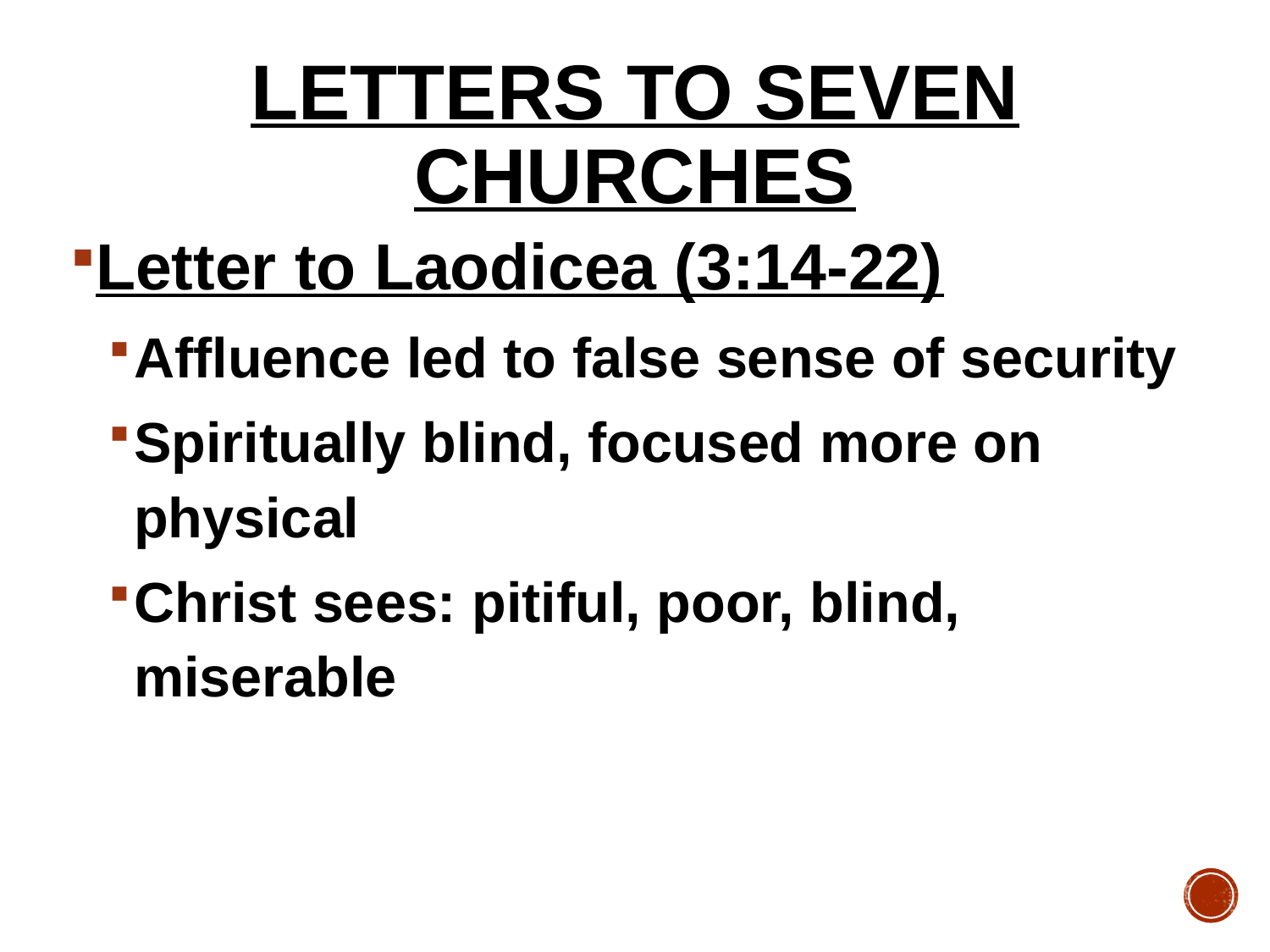

# Letters to Seven Churches
Letter to Laodicea (3:14-22)
Affluence led to false sense of security
Spiritually blind, focused more on physical
Christ sees: pitiful, poor, blind, miserable